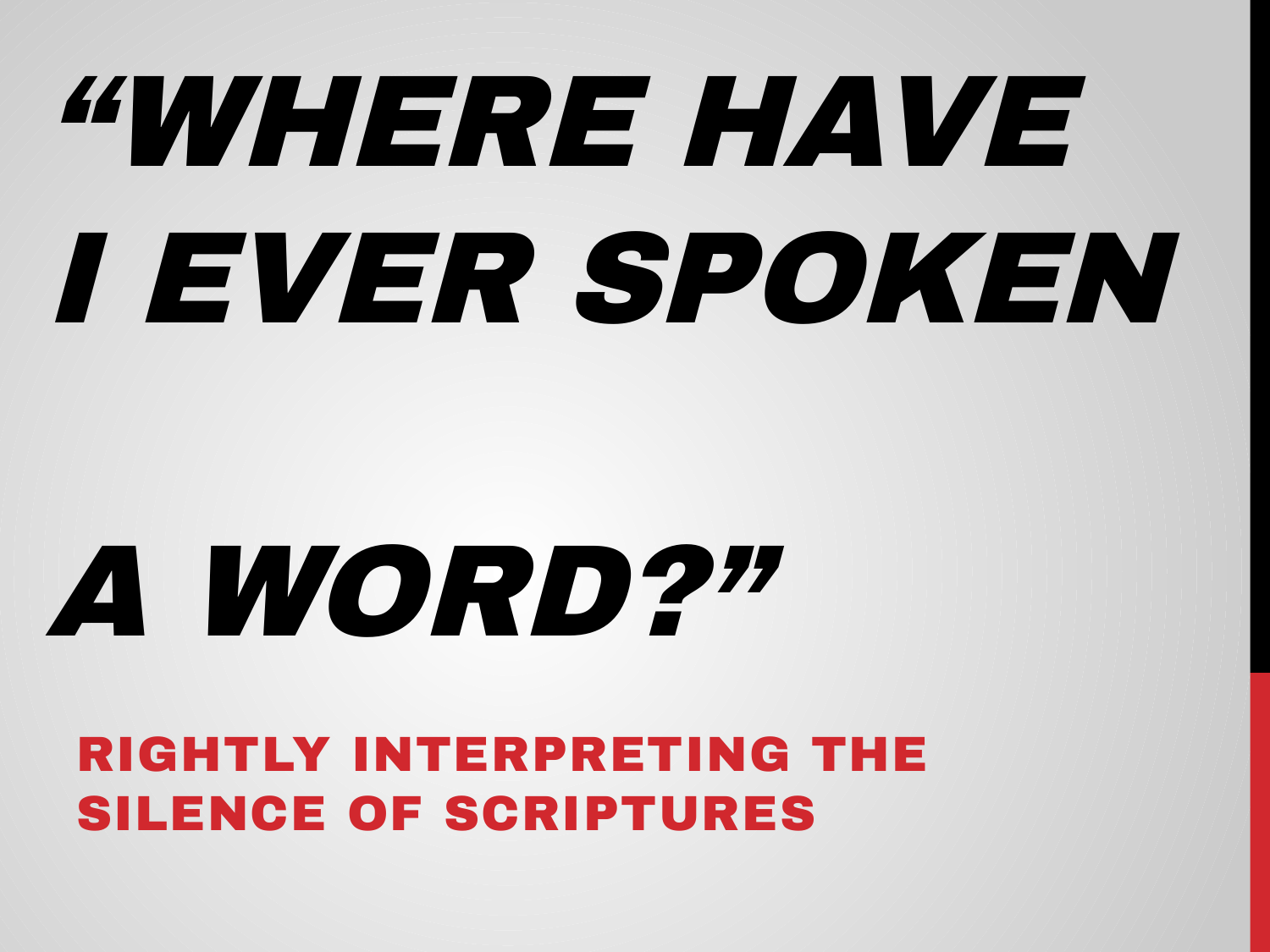

# “Where Have I Ever Spoken A Word?”
Rightly Interpreting the
Silence of Scriptures